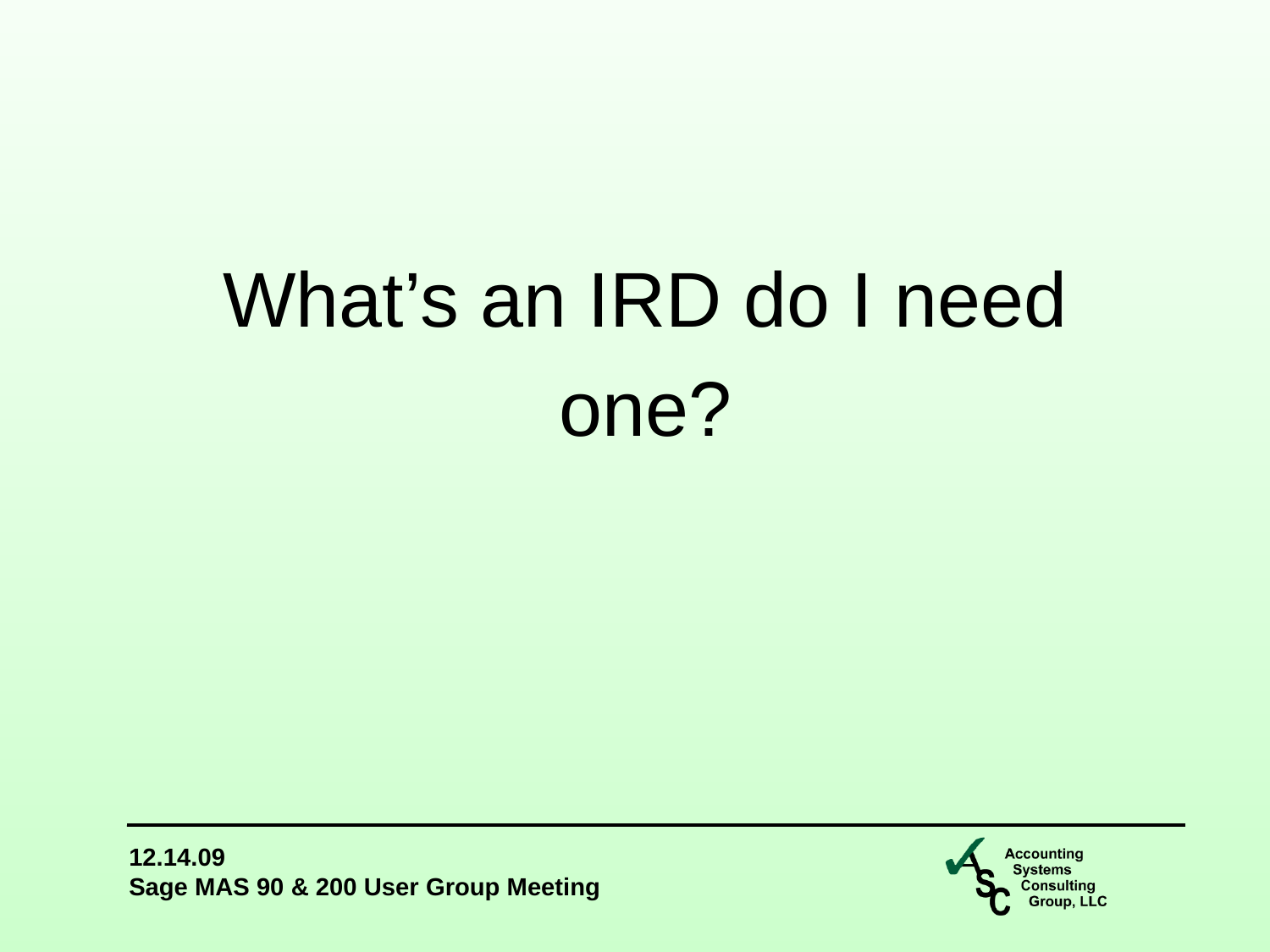

What’s an IRD do I need
one?